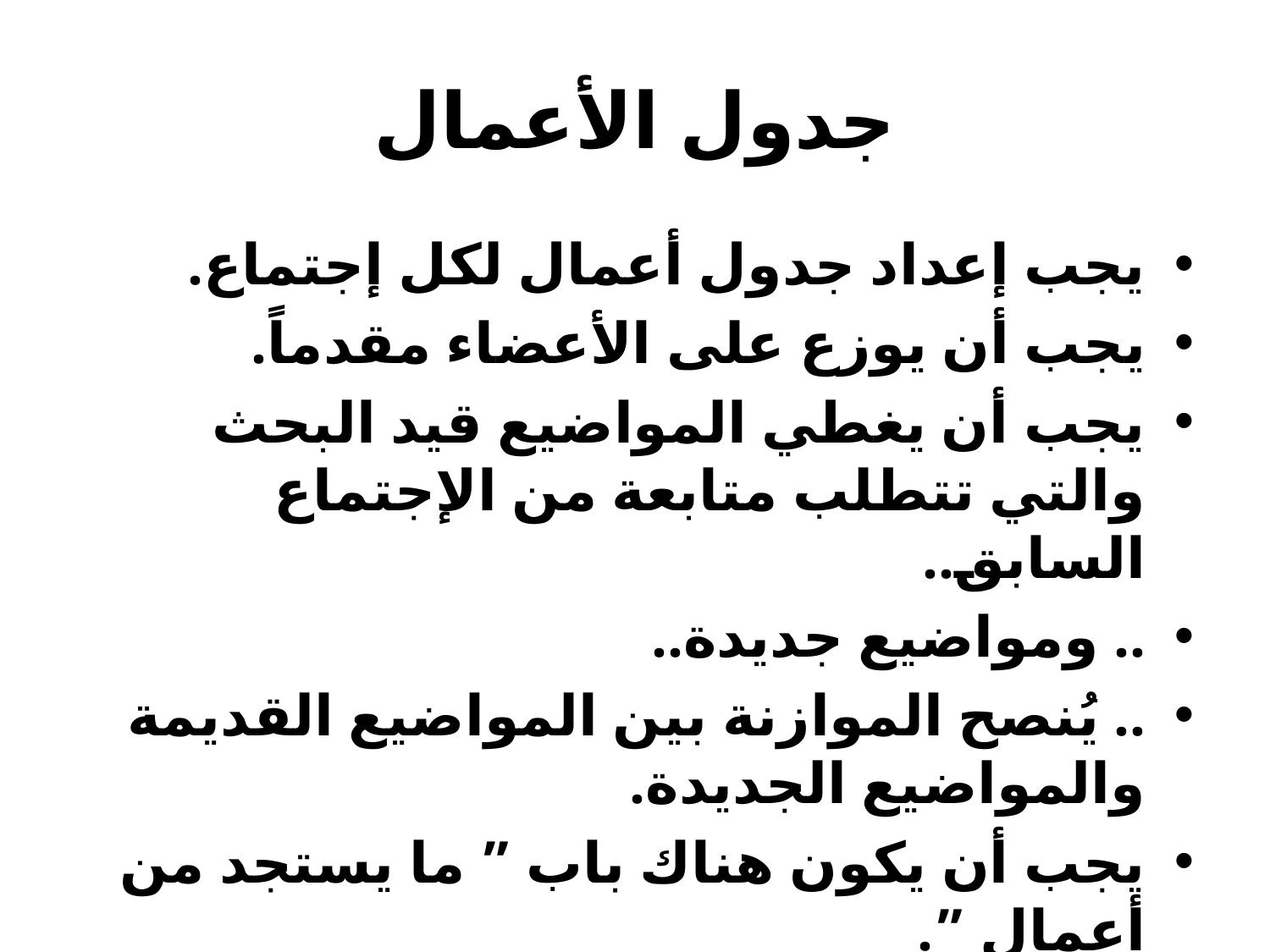

# جدول الأعمال
يجب إعداد جدول أعمال لكل إجتماع.
يجب أن يوزع على الأعضاء مقدماً.
يجب أن يغطي المواضيع قيد البحث والتي تتطلب متابعة من الإجتماع السابق..
.. ومواضيع جديدة..
.. يُنصح الموازنة بين المواضيع القديمة والمواضيع الجديدة.
يجب أن يكون هناك باب ” ما يستجد من أعمال ”.